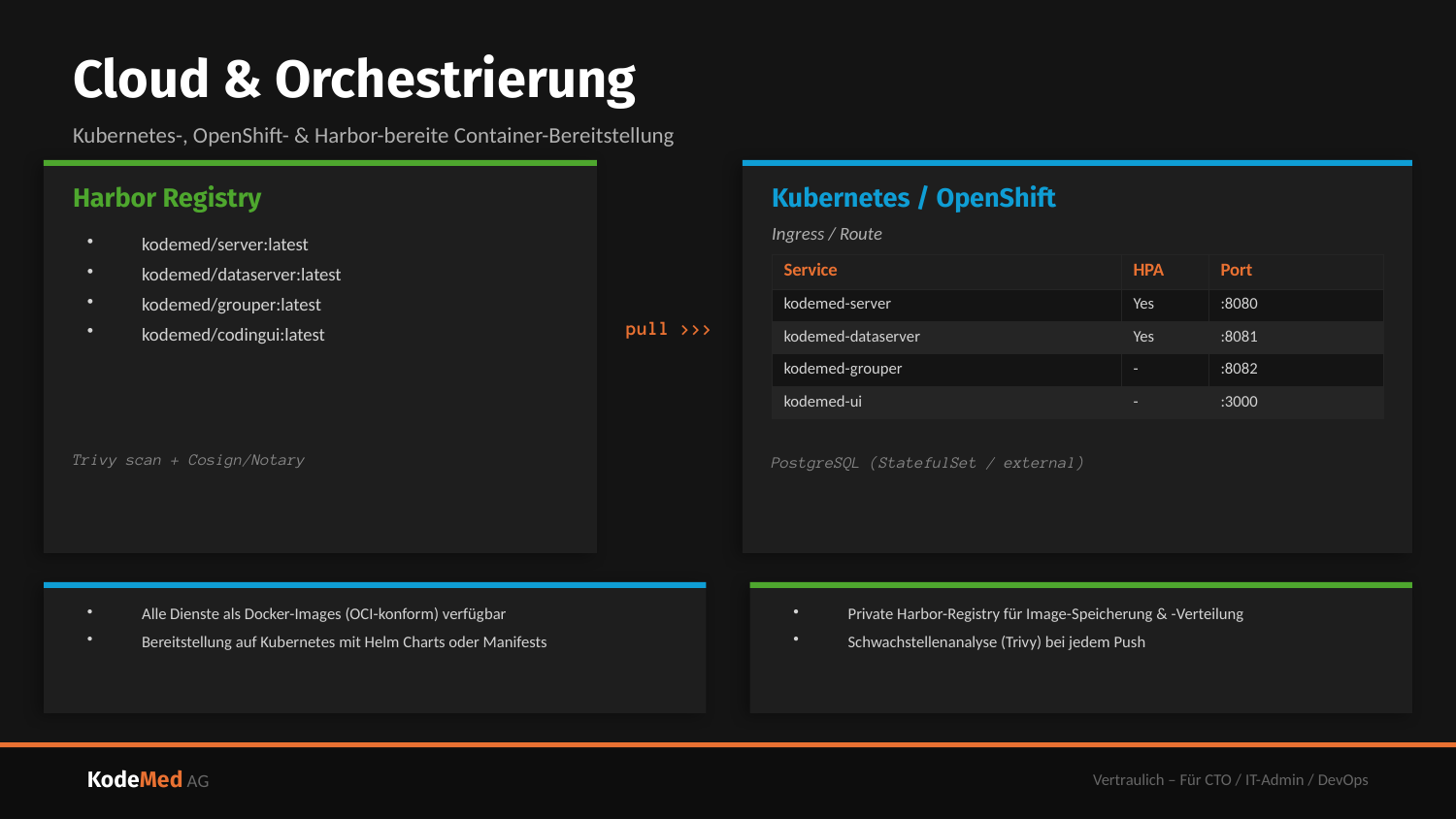

Cloud & Orchestrierung
Kubernetes-, OpenShift- & Harbor-bereite Container-Bereitstellung

Harbor Registry
Kubernetes / OpenShift
Ingress / Route
kodemed/server:latest
kodemed/dataserver:latest
kodemed/grouper:latest
kodemed/codingui:latest
| Service | HPA | Port |
| --- | --- | --- |
| kodemed-server | Yes | :8080 |
| kodemed-dataserver | Yes | :8081 |
| kodemed-grouper | - | :8082 |
| kodemed-ui | - | :3000 |
pull >>>
Trivy scan + Cosign/Notary
PostgreSQL (StatefulSet / external)

Alle Dienste als Docker-Images (OCI-konform) verfügbar
Bereitstellung auf Kubernetes mit Helm Charts oder Manifests
Private Harbor-Registry für Image-Speicherung & -Verteilung
Schwachstellenanalyse (Trivy) bei jedem Push

KodeMed AG
Vertraulich – Für CTO / IT-Admin / DevOps